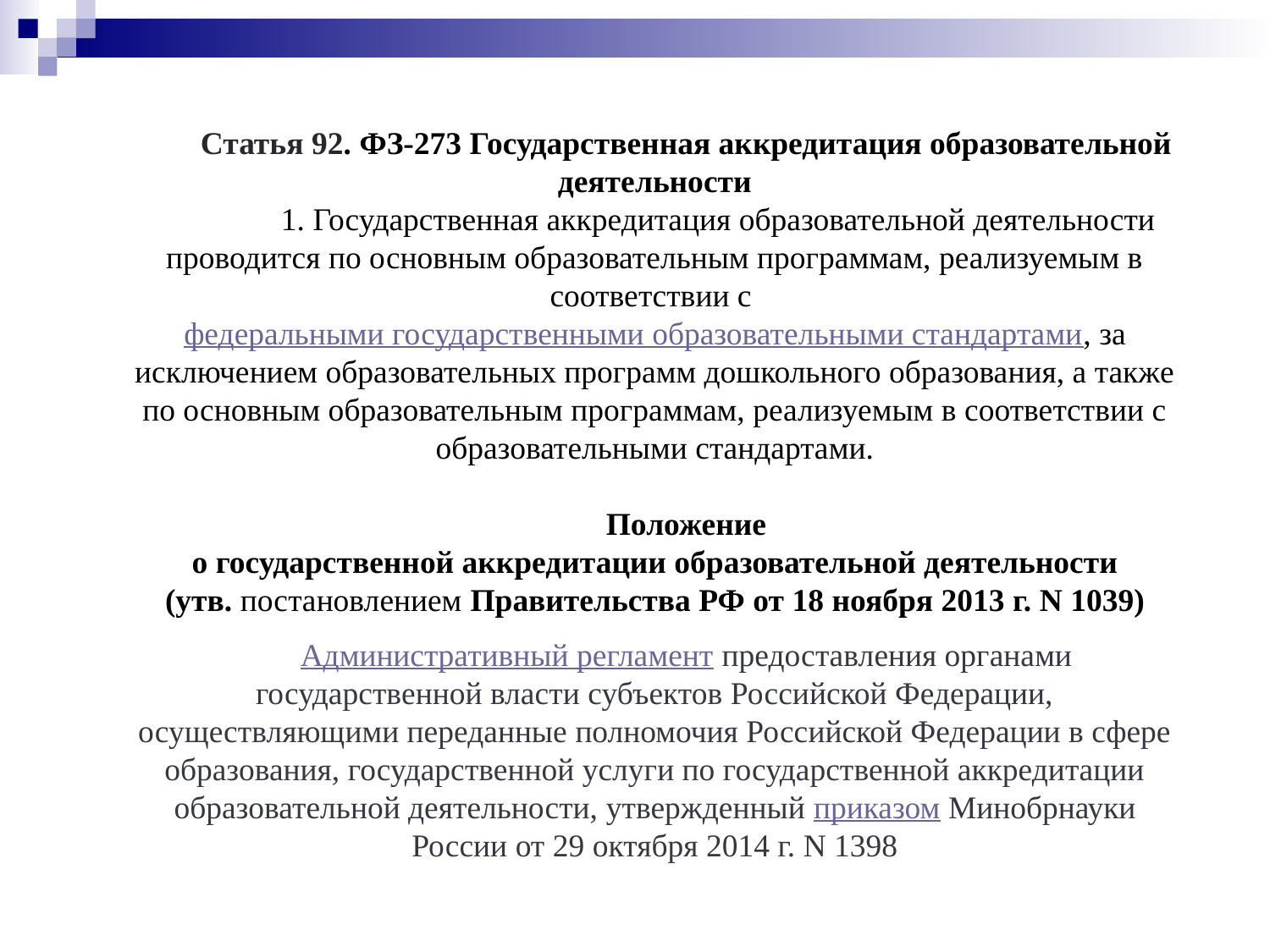

Статья 92. ФЗ-273 Государственная аккредитация образовательной деятельности
	1. Государственная аккредитация образовательной деятельности проводится по основным образовательным программам, реализуемым в соответствии с федеральными государственными образовательными стандартами, за исключением образовательных программ дошкольного образования, а также по основным образовательным программам, реализуемым в соответствии с образовательными стандартами.

Положение
о государственной аккредитации образовательной деятельности
(утв. постановлением Правительства РФ от 18 ноября 2013 г. N 1039)

Административный регламент предоставления органами государственной власти субъектов Российской Федерации, осуществляющими переданные полномочия Российской Федерации в сфере образования, государственной услуги по государственной аккредитации образовательной деятельности, утвержденный приказом Минобрнауки России от 29 октября 2014 г. N 1398